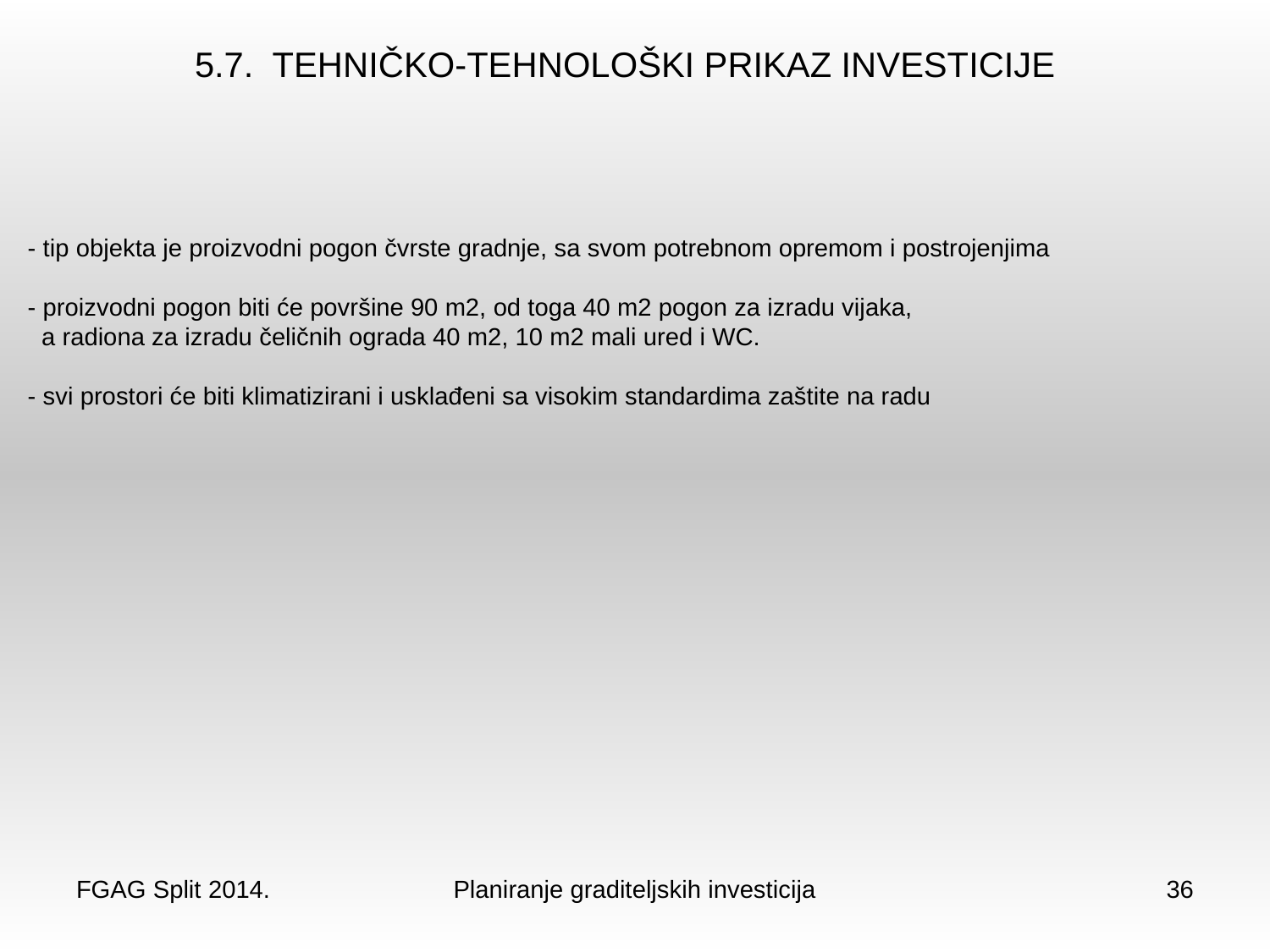

5.7.  TEHNIČKO-TEHNOLOŠKI PRIKAZ INVESTICIJE
- tip objekta je proizvodni pogon čvrste gradnje, sa svom potrebnom opremom i postrojenjima

- proizvodni pogon biti će površine 90 m2, od toga 40 m2 pogon za izradu vijaka,
  a radiona za izradu čeličnih ograda 40 m2, 10 m2 mali ured i WC.

- svi prostori će biti klimatizirani i usklađeni sa visokim standardima zaštite na radu
FGAG Split 2014.
Planiranje graditeljskih investicija
36